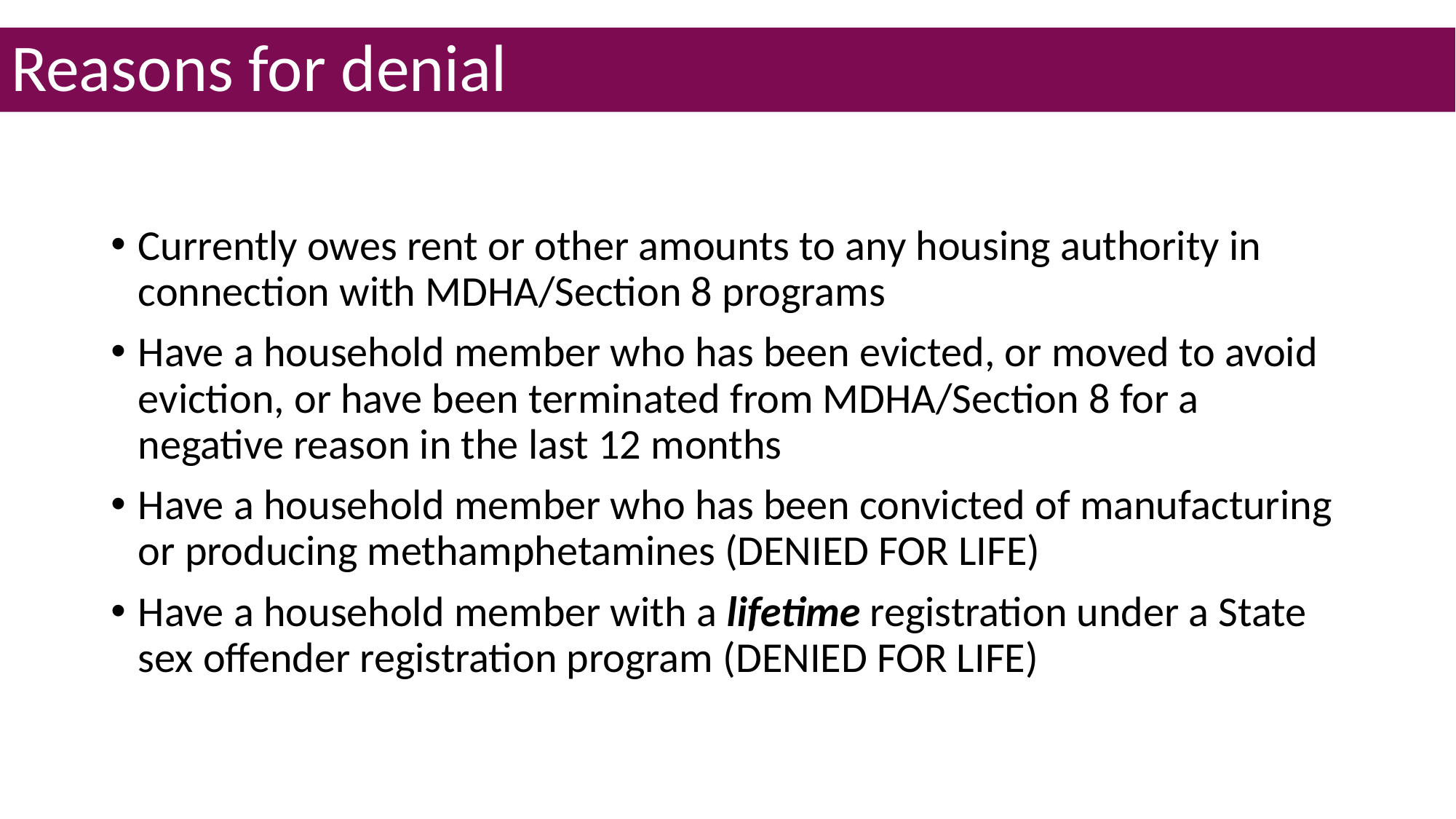

# Reasons for denial
Currently owes rent or other amounts to any housing authority in connection with MDHA/Section 8 programs
Have a household member who has been evicted, or moved to avoid eviction, or have been terminated from MDHA/Section 8 for a negative reason in the last 12 months
Have a household member who has been convicted of manufacturing or producing methamphetamines (DENIED FOR LIFE)
Have a household member with a lifetime registration under a State sex offender registration program (DENIED FOR LIFE)